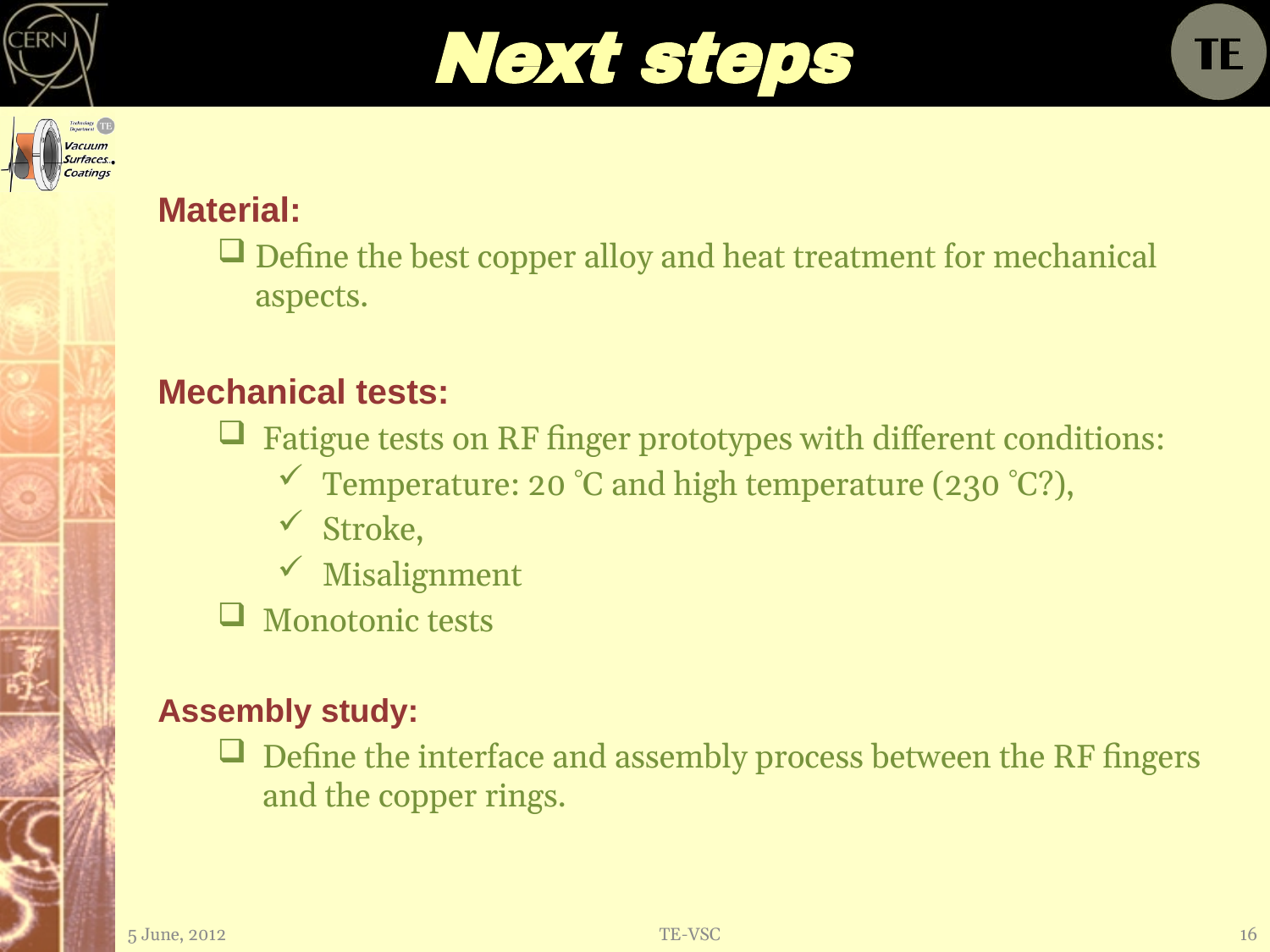

# Next steps
Material:
Define the best copper alloy and heat treatment for mechanical aspects.

Mechanical tests:
Fatigue tests on RF finger prototypes with different conditions:
Temperature: 20 °C and high temperature (230 °C?),
Stroke,
Misalignment
Monotonic tests

Assembly study:
Define the interface and assembly process between the RF fingers and the copper rings.
5 June, 2012
TE-VSC
16